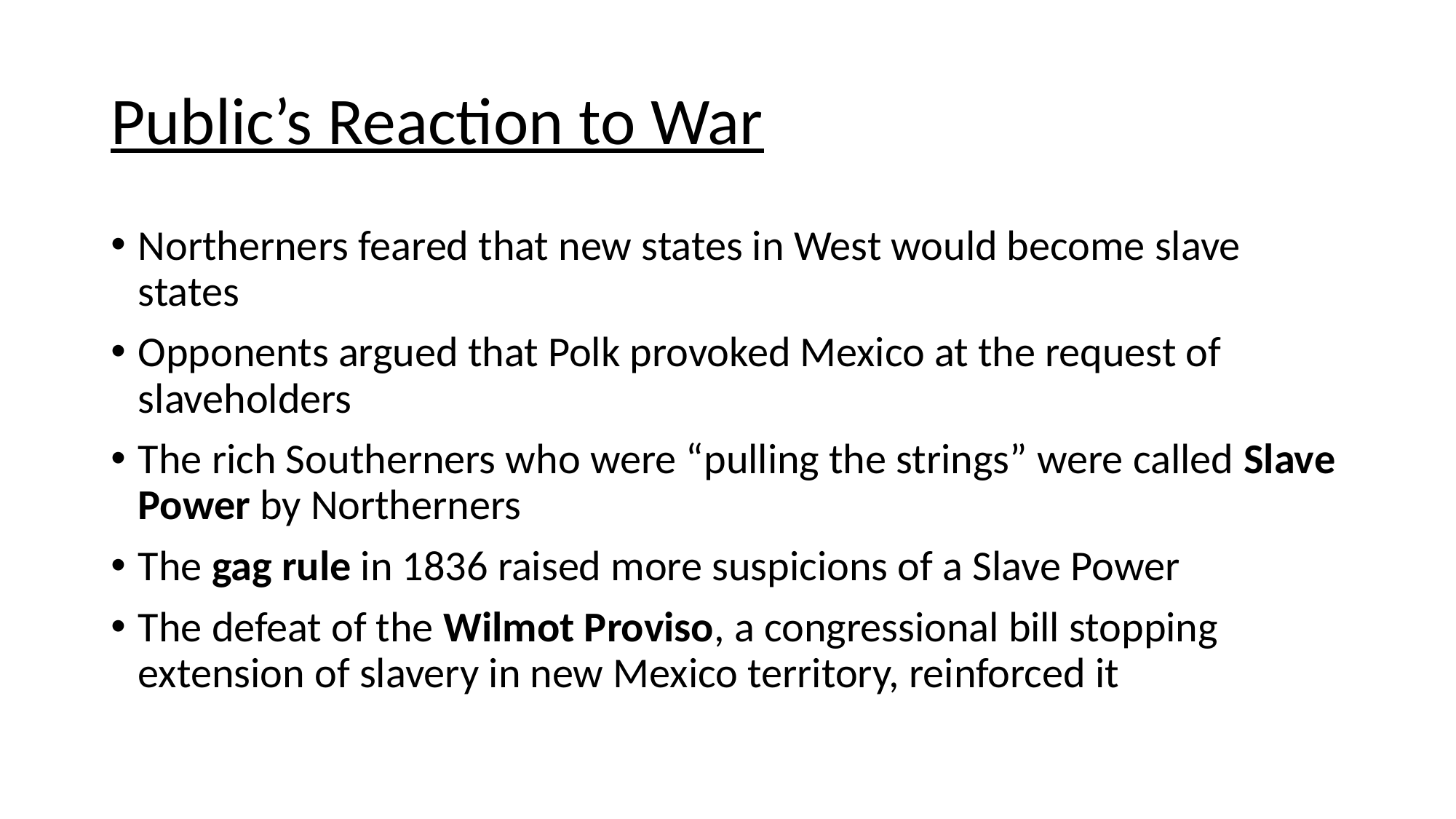

# Public’s Reaction to War
Northerners feared that new states in West would become slave states
Opponents argued that Polk provoked Mexico at the request of slaveholders
The rich Southerners who were “pulling the strings” were called Slave Power by Northerners
The gag rule in 1836 raised more suspicions of a Slave Power
The defeat of the Wilmot Proviso, a congressional bill stopping extension of slavery in new Mexico territory, reinforced it